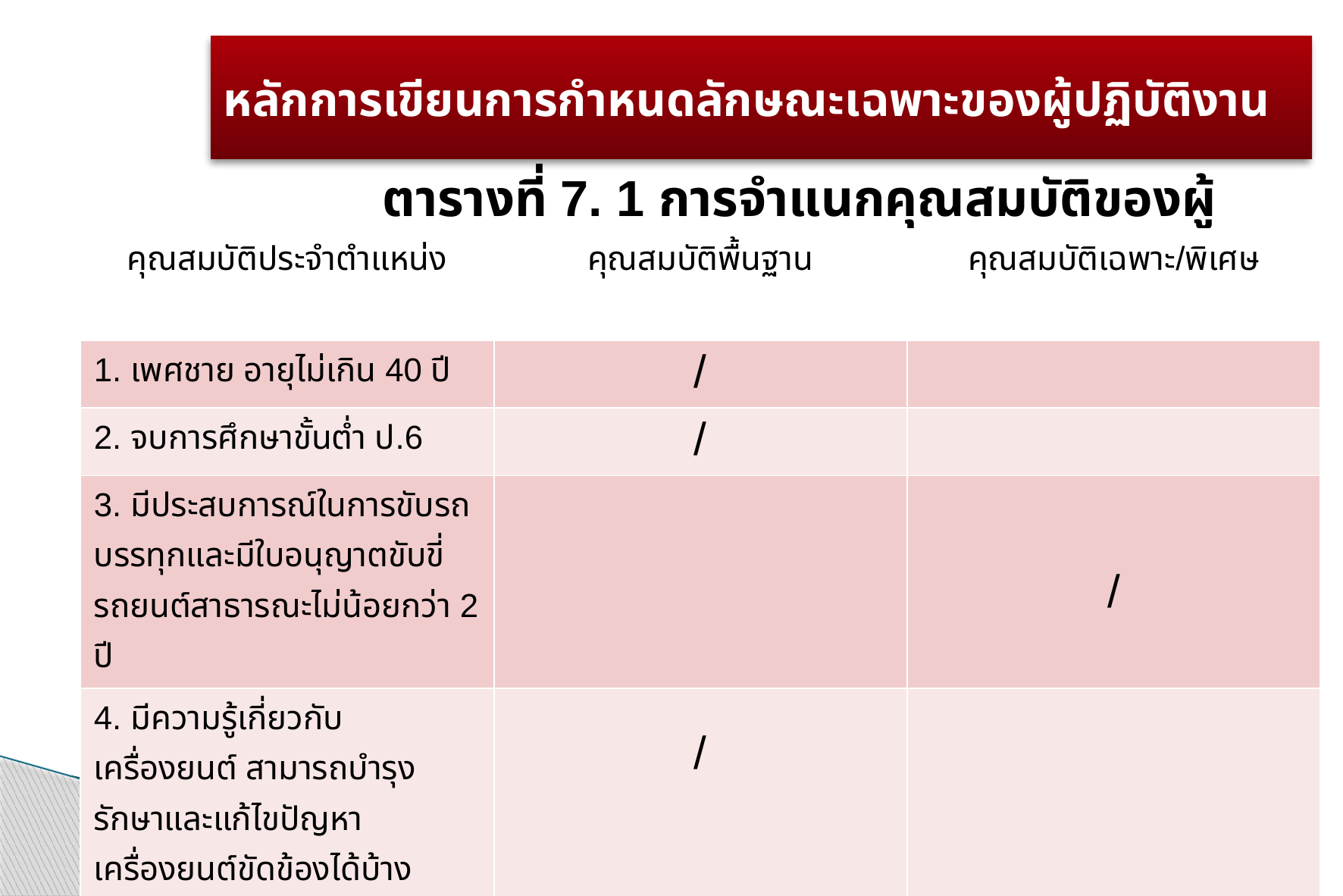

# หลักการเขียนการกำหนดลักษณะเฉพาะของผู้ปฏิบัติงาน
           ตารางที่ 7. 1 การจำแนกคุณสมบัติของผู้ปฏิบัติงาน

| คุณสมบัติประจำตำแหน่ง | คุณสมบัติพื้นฐาน | คุณสมบัติเฉพาะ/พิเศษ |
| --- | --- | --- |
| 1. เพศชาย อายุไม่เกิน 40 ปี | / |  |
| 2. จบการศึกษาขั้นต่ำ ป.6 | / |  |
| 3. มีประสบการณ์ในการขับรถบรรทุกและมีใบอนุญาตขับขี่รถยนต์สาธารณะไม่น้อยกว่า 2 ปี |  | / |
| 4. มีความรู้เกี่ยวกับเครื่องยนต์ สามารถบำรุงรักษาและแก้ไขปัญหาเครื่องยนต์ขัดข้องได้บ้าง | / |  |